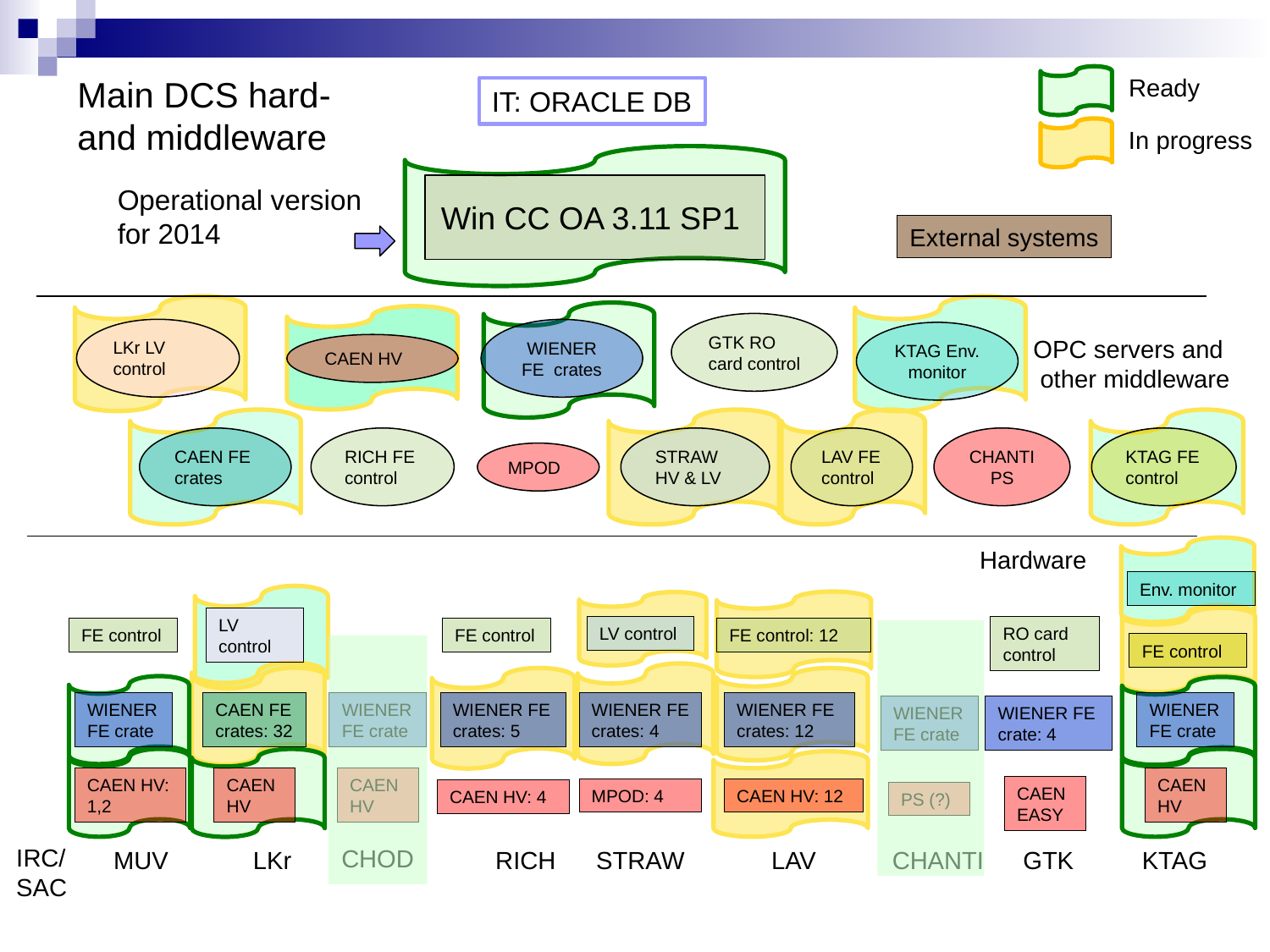

Main DCS hard- and middleware

Ready
IT: ORACLE DB

In progress

Win CC OA 3.11 SP1
Operational version for 2014
External systems

GTK RO card control
LKr LV control
WIENER FE  crates
KTAG Env. monitor
OPC servers and
 other middleware
CAEN HV

CAEN FE crates
RICH FE control
STRAW HV & LV
LAV FE control
CHANTI PS
KTAG FE control
MPOD

Hardware
Env. monitor

LV control

RO card control
LV control
FE control
FE control
FE control: 12

FE control

WIENER FE crate
CAEN FE crates: 32
WIENER FE crate
WIENER FE crates: 5
WIENER FE crates: 4
WIENER FE crates: 12
WIENER FE crate
WIENER FE crate
WIENER FE crate: 4

CAEN HV: 1,2
CAEN HV
CAEN HV
CAEN HV
CAEN EASY
MPOD: 4
CAEN HV: 12
CAEN HV: 4
PS (?)
IRC/
SAC
CHOD
MUV
LKr
RICH
STRAW
LAV
CHANTI
GTK
KTAG